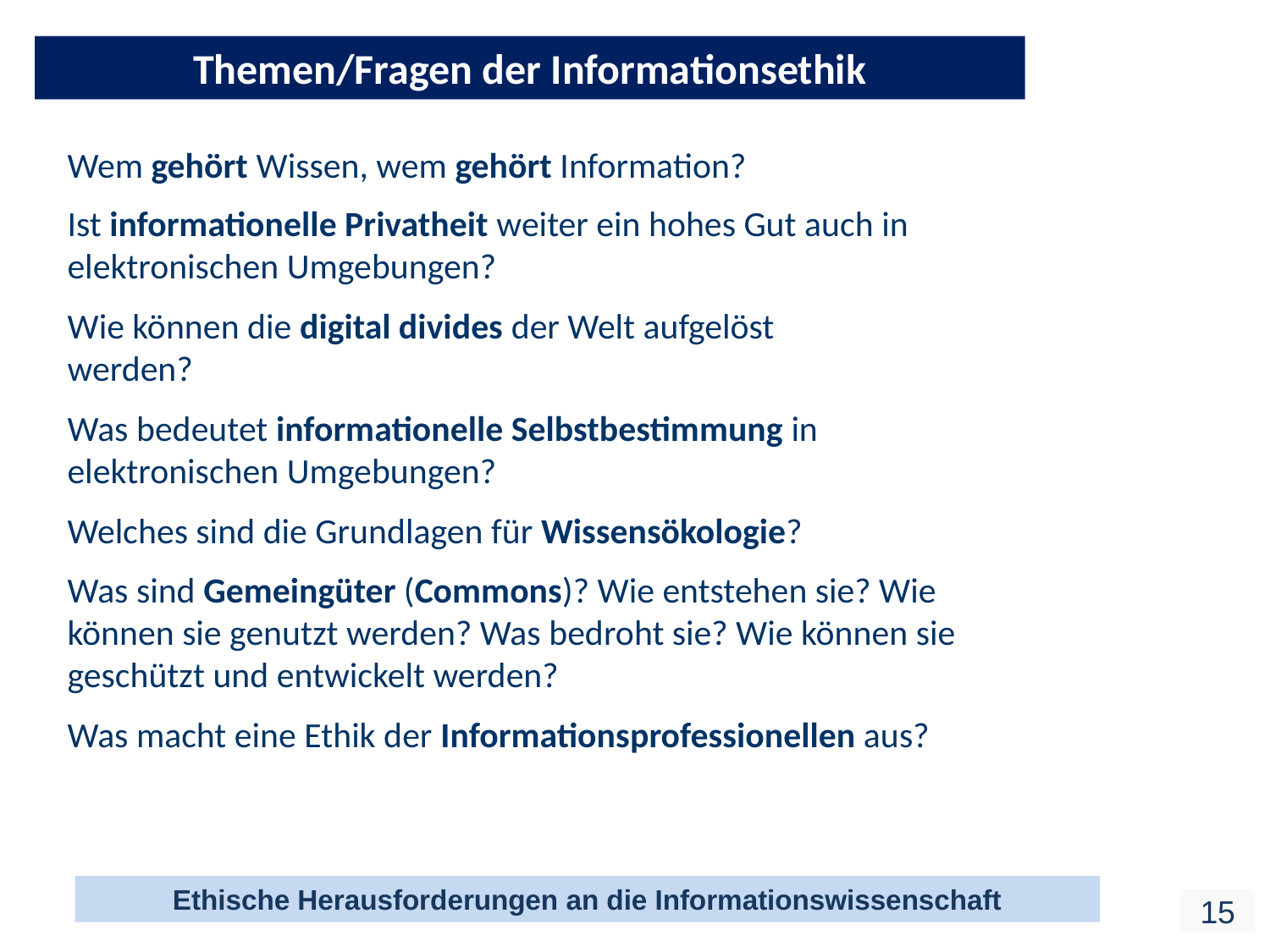

Themen/Fragen der Informationsethik
Wem gehört Wissen, wem gehört Information?
Ist informationelle Privatheit weiter ein hohes Gut auch in elektronischen Umgebungen?
Wie können die digital divides der Welt aufgelöst werden?
Was bedeutet informationelle Selbstbestimmung in elektronischen Umgebungen?

Welches sind die Grundlagen für Wissensökologie?
Was sind Gemeingüter (Commons)? Wie entstehen sie? Wie können sie genutzt werden? Was bedroht sie? Wie können sie  geschützt und entwickelt werden?
Was macht eine Ethik der Informationsprofessionellen aus?